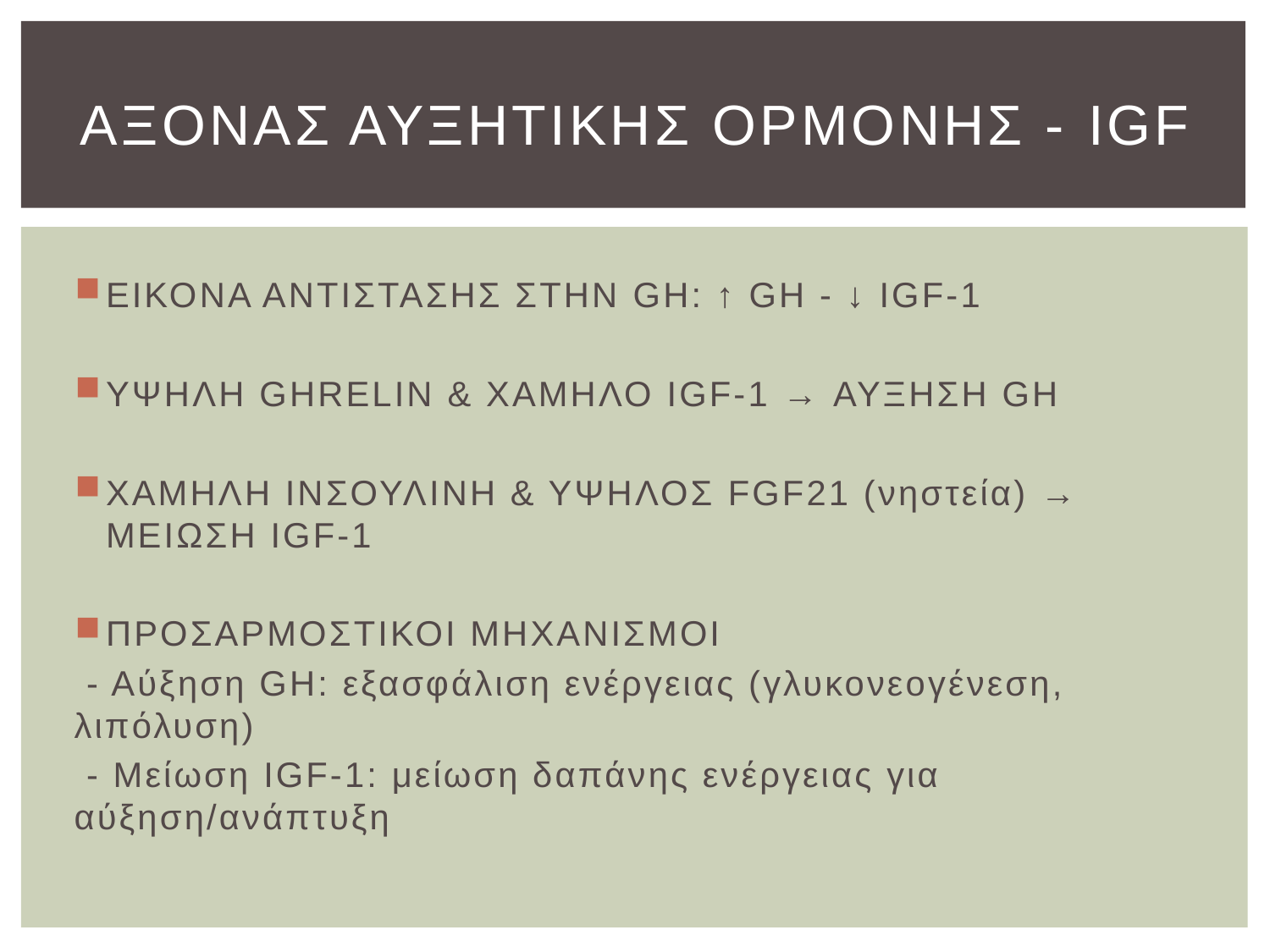

# ΑΞΟΝΑΣ ΑΥΞΗΤΙΚΗΣ ΟΡΜΟΝΗΣ - IGF
ΕΙΚΟΝΑ ΑΝΤΙΣΤΑΣΗΣ ΣΤΗΝ GH: ↑ GH - ↓ IGF-1

ΥΨΗΛΗ GHRELIN & ΧΑΜΗΛΟ IGF-1 → ΑΥΞΗΣΗ GH

ΧΑΜΗΛΗ ΙΝΣΟΥΛΙΝΗ & ΥΨΗΛΟΣ FGF21 (νηστεία) → ΜΕΙΩΣΗ IGF-1

ΠΡΟΣΑΡΜΟΣΤΙΚΟΙ ΜΗΧΑΝΙΣΜΟΙ
 - Αύξηση GH: εξασφάλιση ενέργειας (γλυκονεογένεση, λιπόλυση)
 - Μείωση IGF-1: μείωση δαπάνης ενέργειας για αύξηση/ανάπτυξη